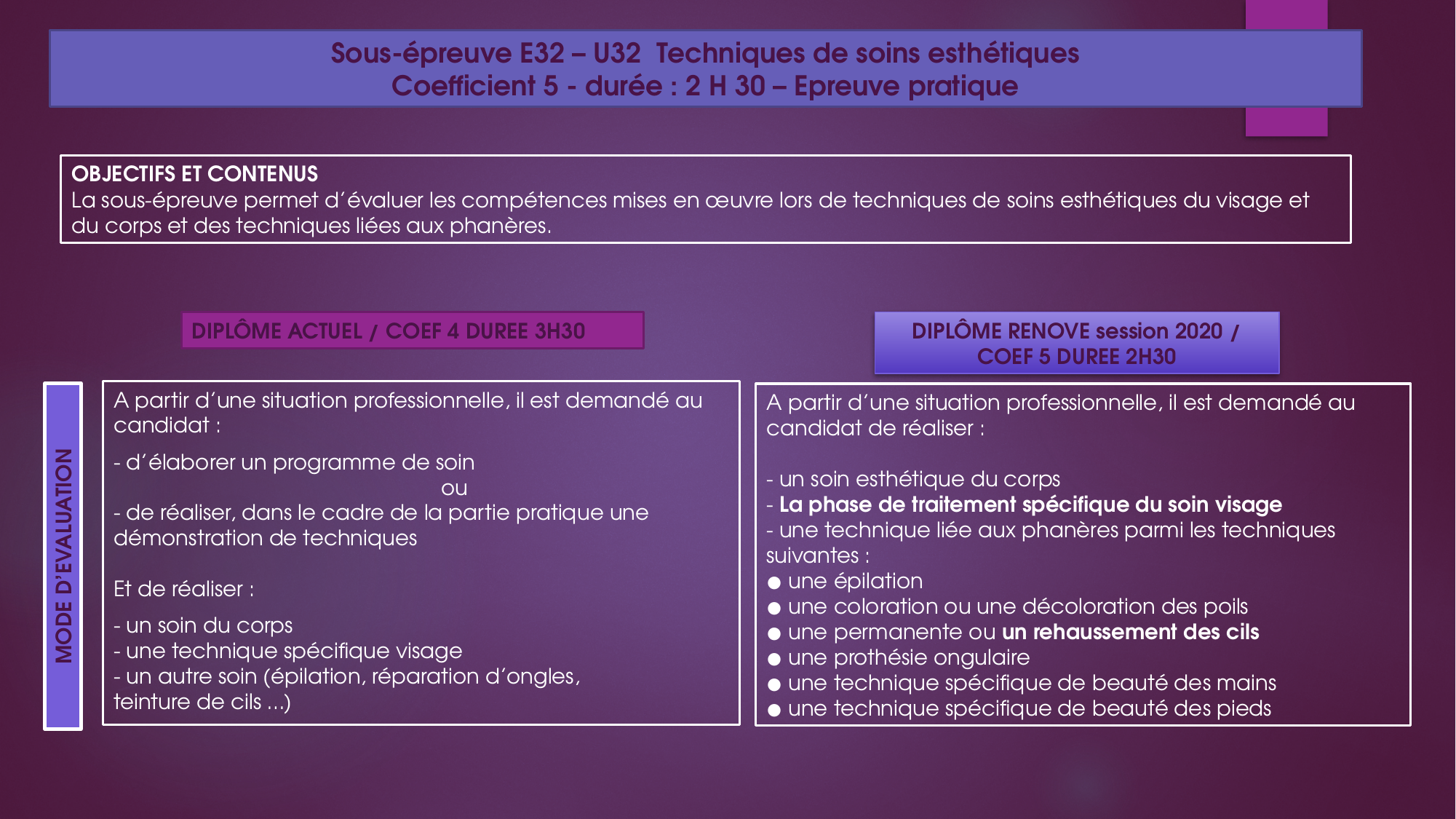

Sous-épreuve E32 – U32  Techniques de soins esthétiques
Coefficient 5 - durée : 2 H 30 – Epreuve pratique
OBJECTIFS ET CONTENUS
La sous-épreuve permet d’évaluer les compétences mises en œuvre lors de techniques de soins esthétiques du visage et du corps et des techniques liées aux phanères.
DIPLÔME ACTUEL / COEF 4 DUREE 3H30
DIPLÔME RENOVE session 2020 / COEF 5 DUREE 2H30
A partir d’une situation professionnelle, il est demandé au candidat :

- d’élaborer un programme de soin
			ou
- de réaliser, dans le cadre de la partie pratique une démonstration de techniques

Et de réaliser :

- un soin du corps
- une technique spécifique visage
- un autre soin (épilation, réparation d’ongles,
teinture de cils …)

A partir d’une situation professionnelle, il est demandé au candidat de réaliser :

- un soin esthétique du corps
- La phase de traitement spécifique du soin visage
- une technique liée aux phanères parmi les techniques suivantes :
● une épilation
● une coloration ou une décoloration des poils
● une permanente ou un rehaussement des cils
● une prothésie ongulaire
● une technique spécifique de beauté des mains
● une technique spécifique de beauté des pieds
MODE D’EVALUATION